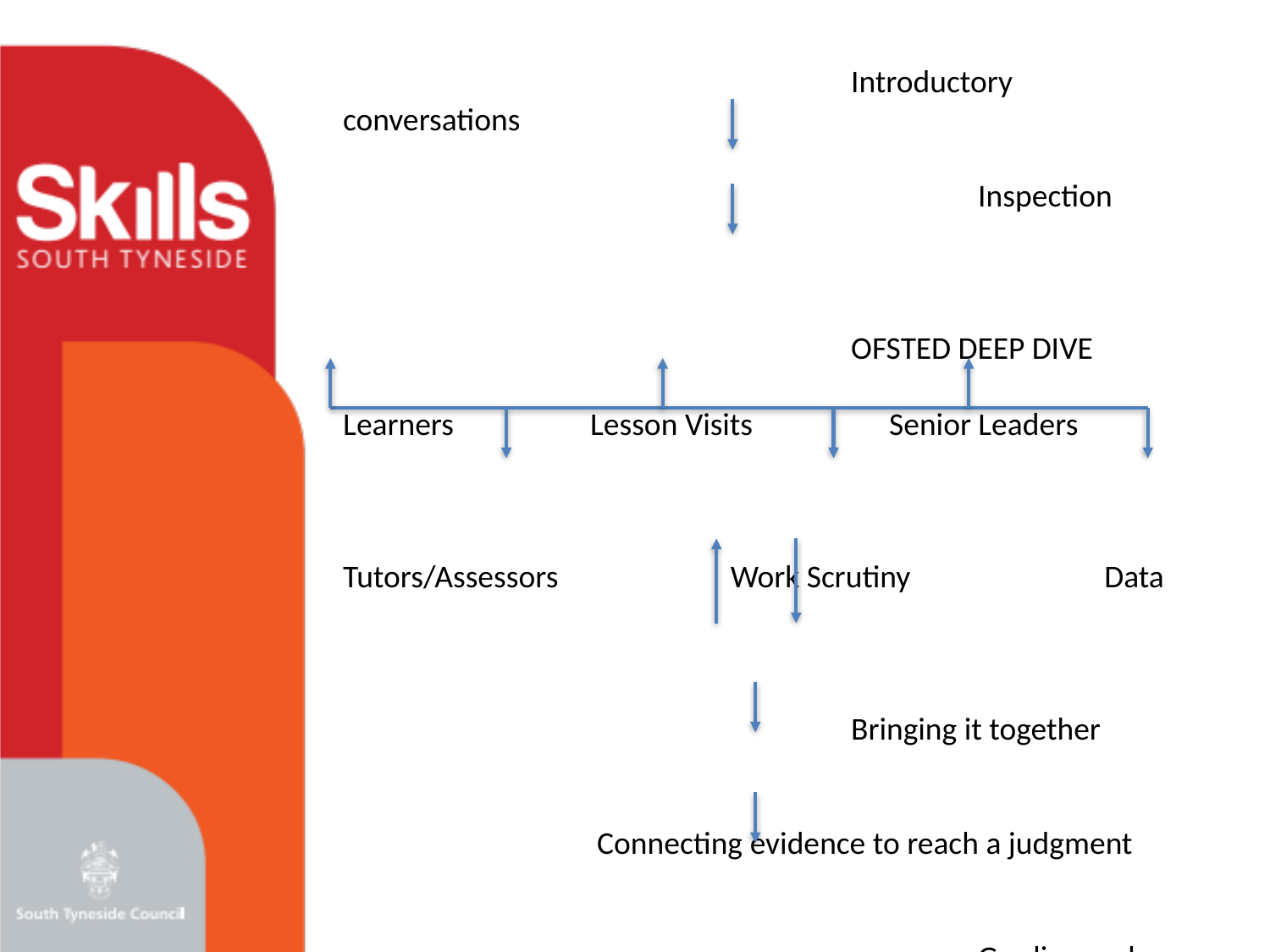

Introductory conversations

					Inspection

				OFSTED DEEP DIVE

Learners                   Lesson Visits                   Senior Leaders

Tutors/Assessors                        Work Scrutiny                           Data

				Bringing it together

		Connecting evidence to reach a judgment

					Grading and report